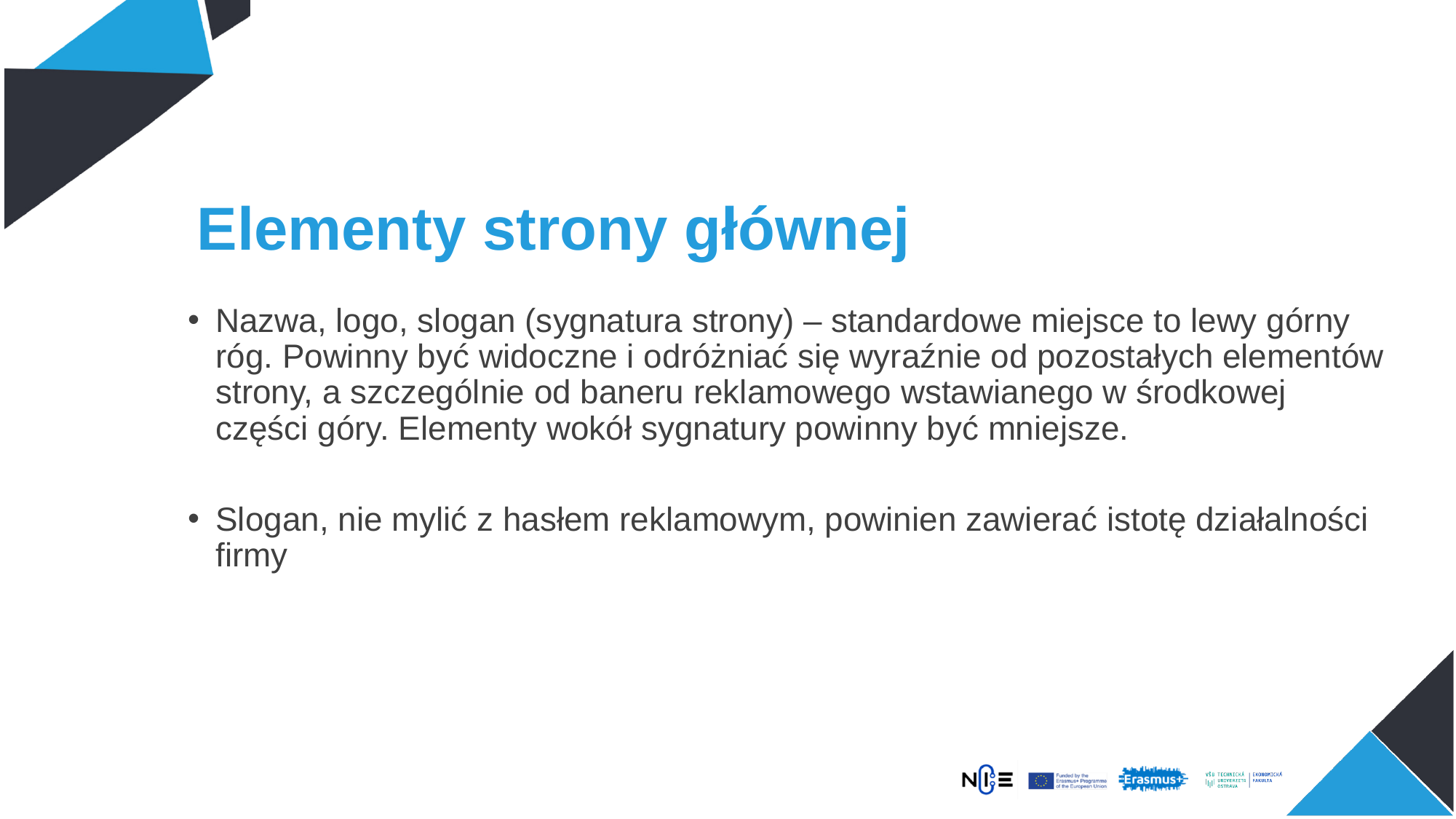

# Elementy strony głównej
Nazwa, logo, slogan (sygnatura strony) – standardowe miejsce to lewy górny róg. Powinny być widoczne i odróżniać się wyraźnie od pozostałych elementów strony, a szczególnie od baneru reklamowego wstawianego w środkowej części góry. Elementy wokół sygnatury powinny być mniejsze.
Slogan, nie mylić z hasłem reklamowym, powinien zawierać istotę działalności firmy